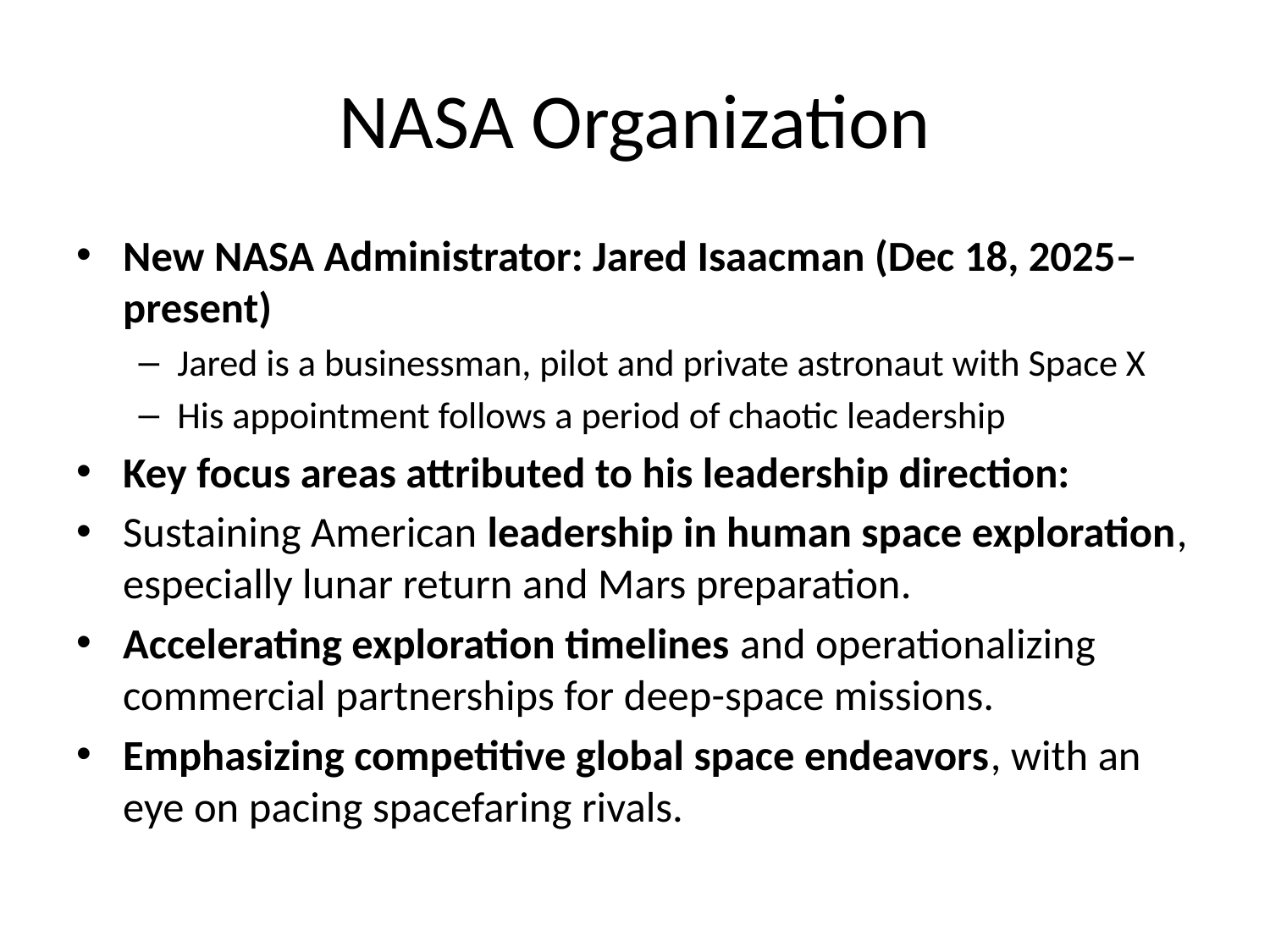

# NASA Organization
New NASA Administrator: Jared Isaacman (Dec 18, 2025–present)
Jared is a businessman, pilot and private astronaut with Space X
His appointment follows a period of chaotic leadership
Key focus areas attributed to his leadership direction:
Sustaining American leadership in human space exploration, especially lunar return and Mars preparation.
Accelerating exploration timelines and operationalizing commercial partnerships for deep-space missions.
Emphasizing competitive global space endeavors, with an eye on pacing spacefaring rivals.